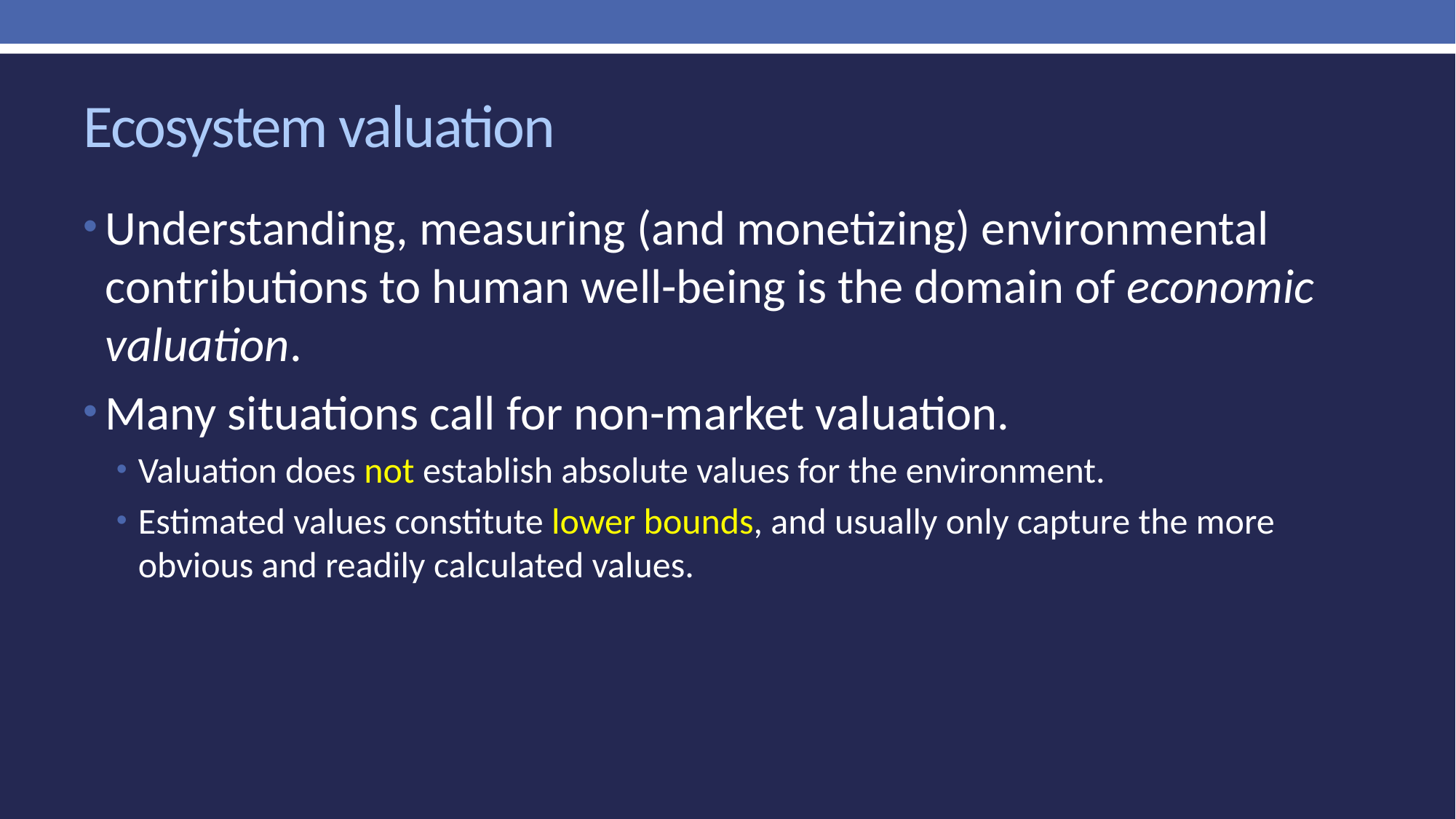

# Ecosystem valuation
Understanding, measuring (and monetizing) environmental contributions to human well-being is the domain of economic valuation.
Many situations call for non-market valuation.
Valuation does not establish absolute values for the environment.
Estimated values constitute lower bounds, and usually only capture the more obvious and readily calculated values.